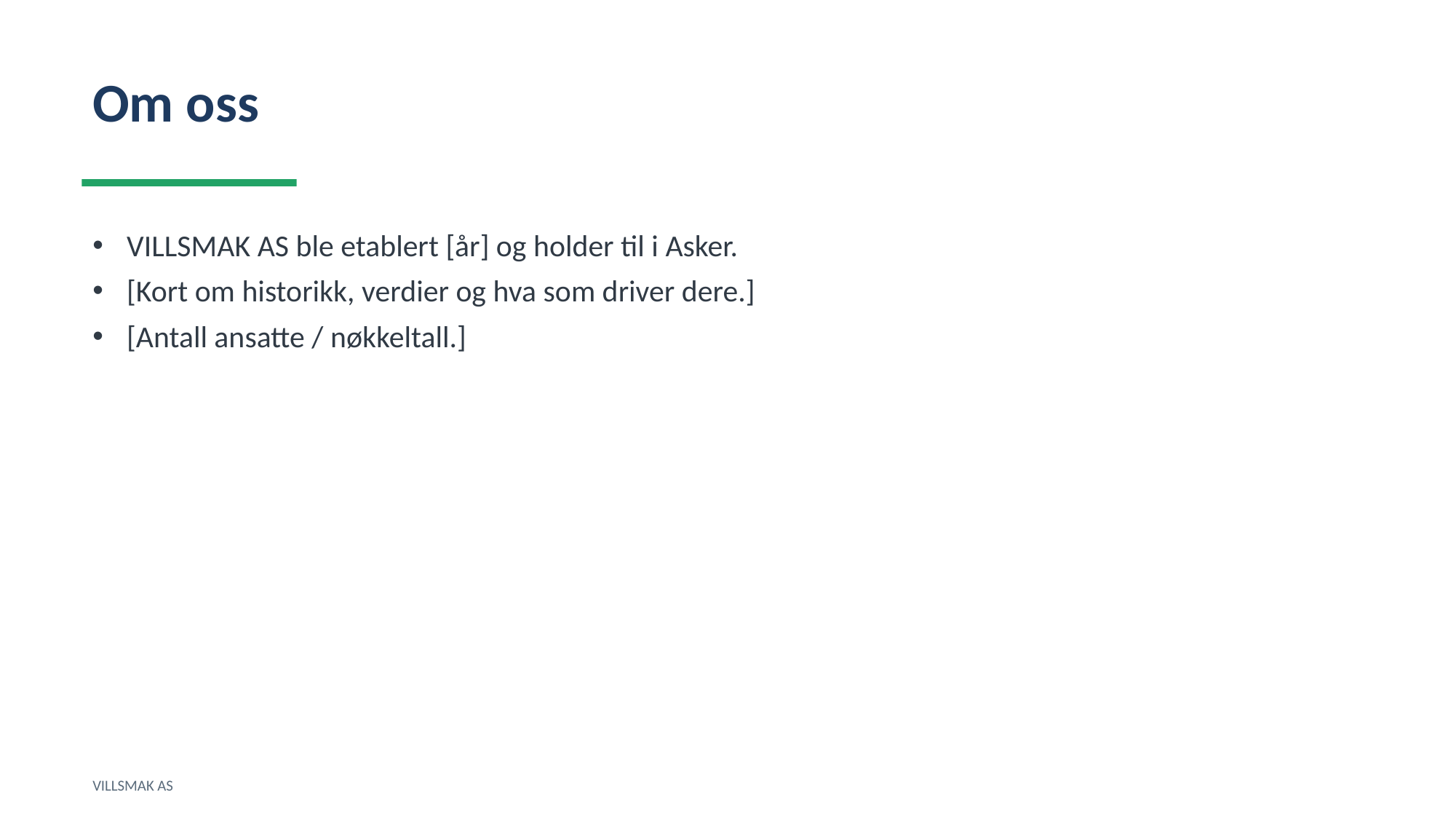

Om oss

VILLSMAK AS ble etablert [år] og holder til i Asker.
[Kort om historikk, verdier og hva som driver dere.]
[Antall ansatte / nøkkeltall.]
VILLSMAK AS